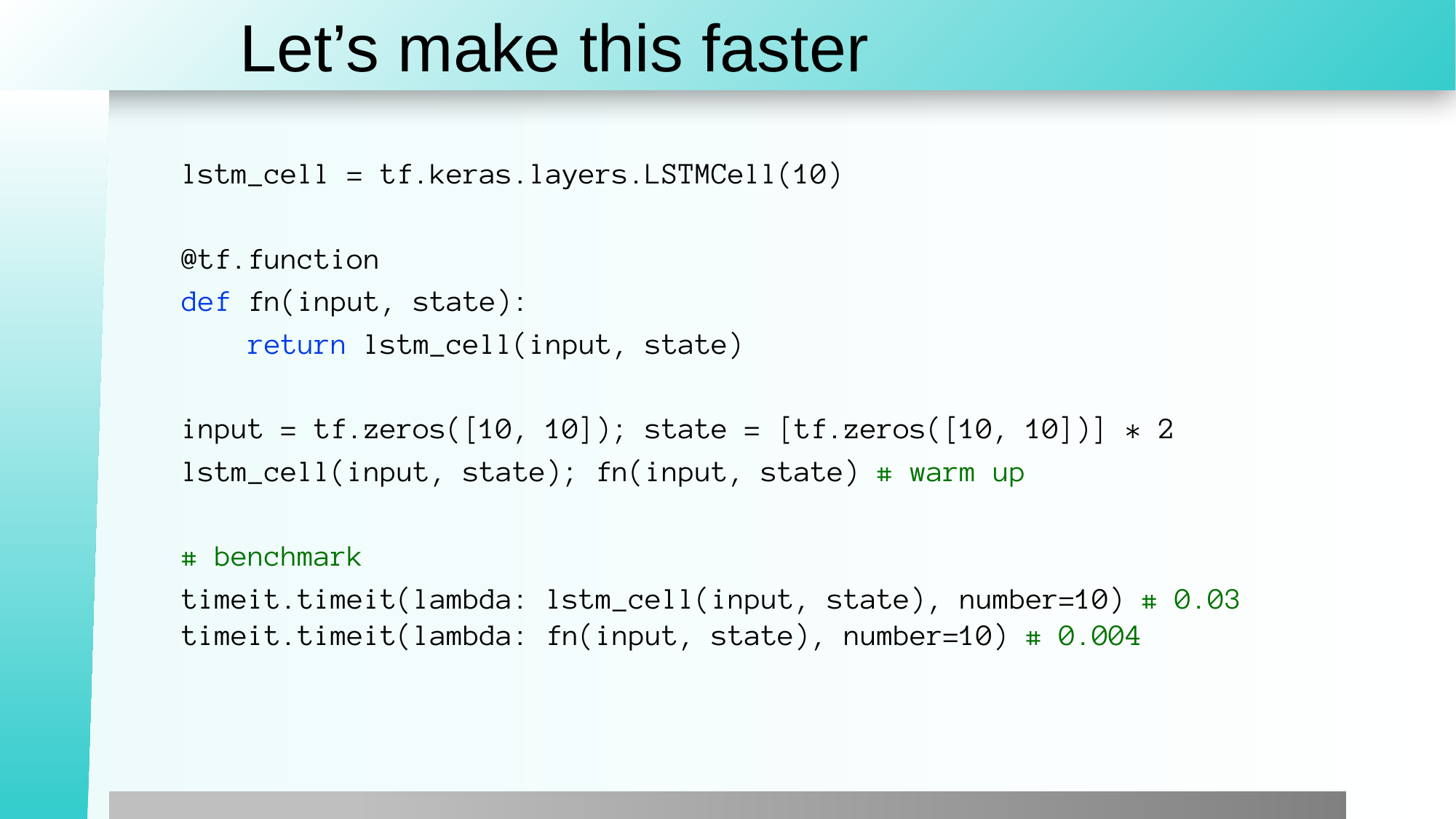

# Let’s make this faster
lstm_cell = tf.keras.layers.LSTMCell(10)

@tf.function
def fn(input, state):
    return lstm_cell(input, state)

input = tf.zeros([10, 10]); state = [tf.zeros([10, 10])] * 2
lstm_cell(input, state); fn(input, state) # warm up

# benchmark
timeit.timeit(lambda: lstm_cell(input, state), number=10) # 0.03 timeit.timeit(lambda: fn(input, state), number=10) # 0.004